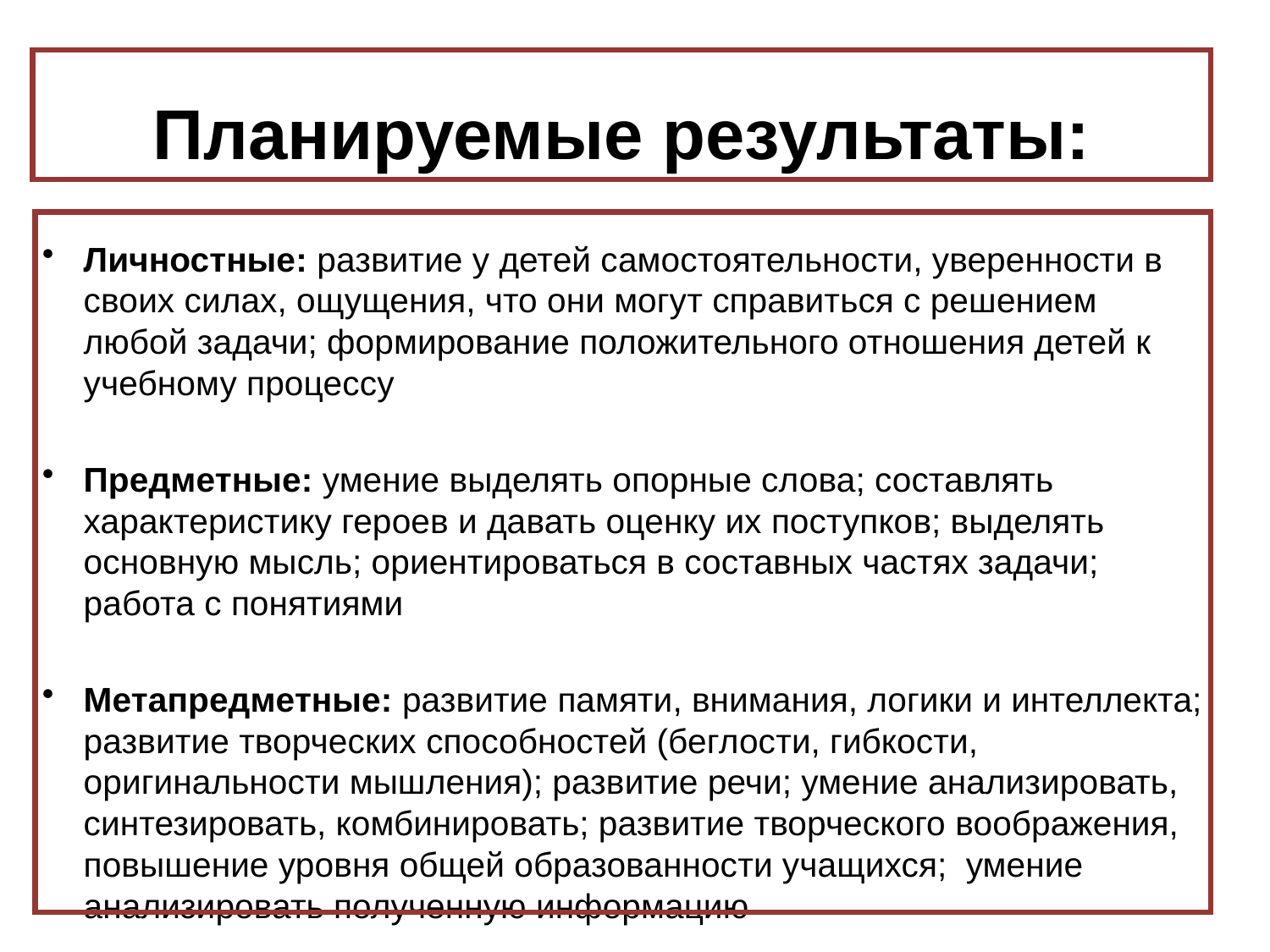

Личностные: развитие у детей самостоятельности, уверенности в своих силах, ощущения, что они могут справиться с решением любой задачи; формирование положительного отношения детей к учебному процессу

Предметные: умение выделять опорные слова; составлять характеристику героев и давать оценку их поступков; выделять основную мысль; ориентироваться в составных частях задачи; работа с понятиями

Метапредметные: развитие памяти, внимания, логики и интеллекта; развитие творческих способностей (беглости, гибкости, оригинальности мышления); развитие речи; умение анализировать, синтезировать, комбинировать; развитие творческого воображения, повышение уровня общей образованности учащихся;  умение анализировать полученную информацию

#
Планируемые результаты: